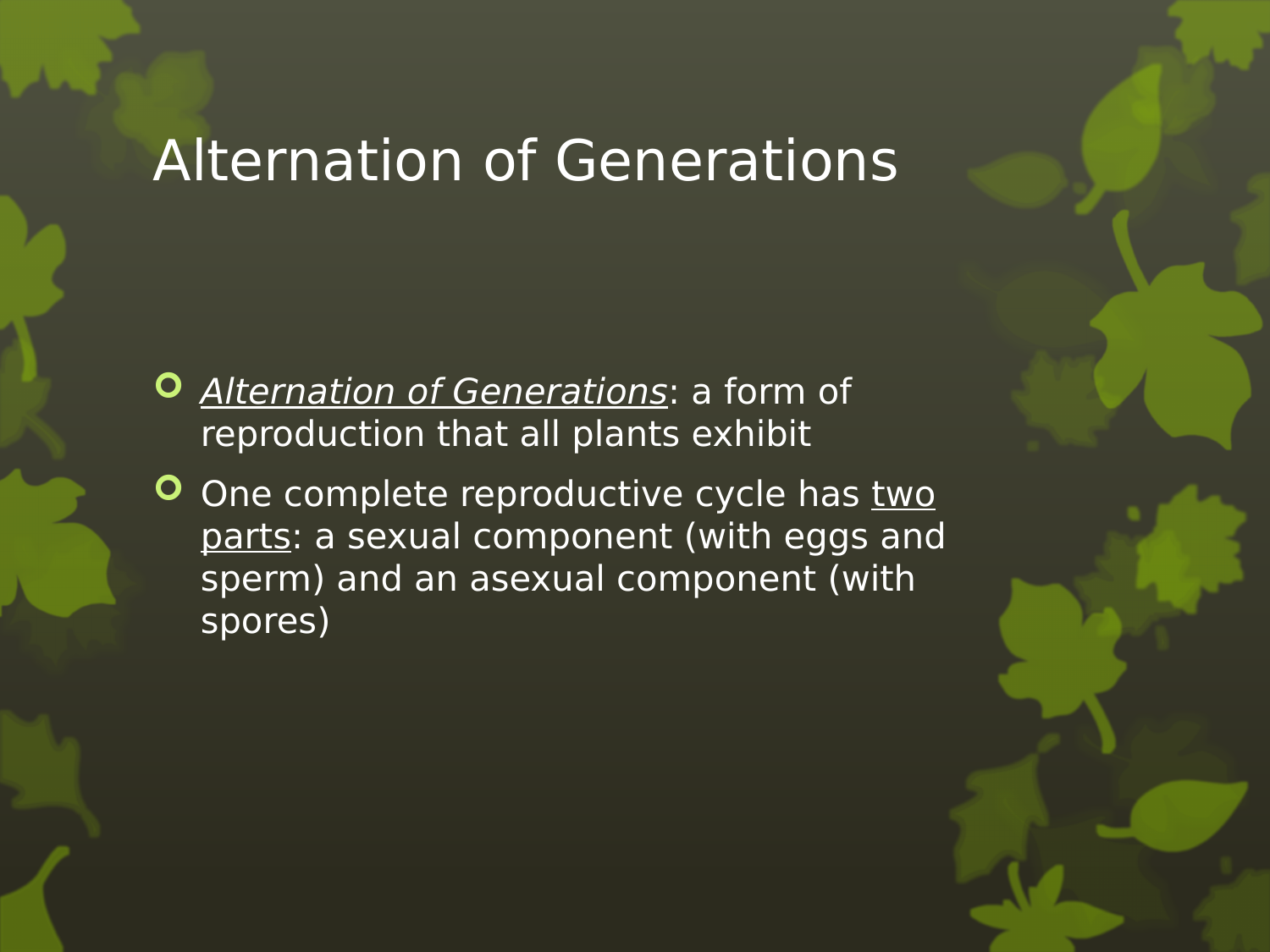

# Alternation of Generations
Alternation of Generations: a form of reproduction that all plants exhibit
One complete reproductive cycle has two parts: a sexual component (with eggs and sperm) and an asexual component (with spores)